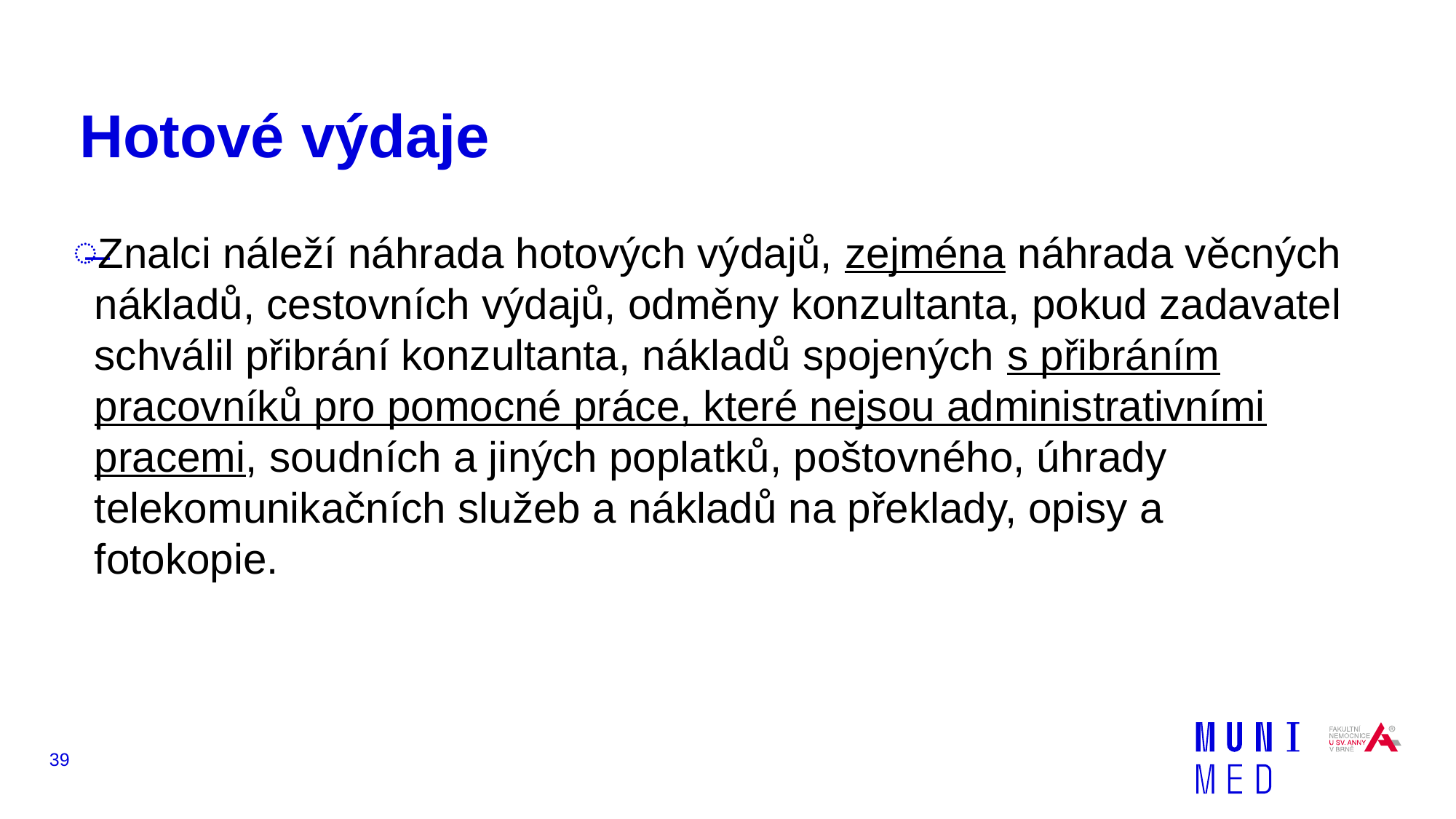

# Hotové výdaje
Znalci náleží náhrada hotových výdajů, zejména náhrada věcných nákladů, cestovních výdajů, odměny konzultanta, pokud zadavatel schválil přibrání konzultanta, nákladů spojených s přibráním pracovníků pro pomocné práce, které nejsou administrativními pracemi, soudních a jiných poplatků, poštovného, úhrady telekomunikačních služeb a nákladů na překlady, opisy a fotokopie.
39